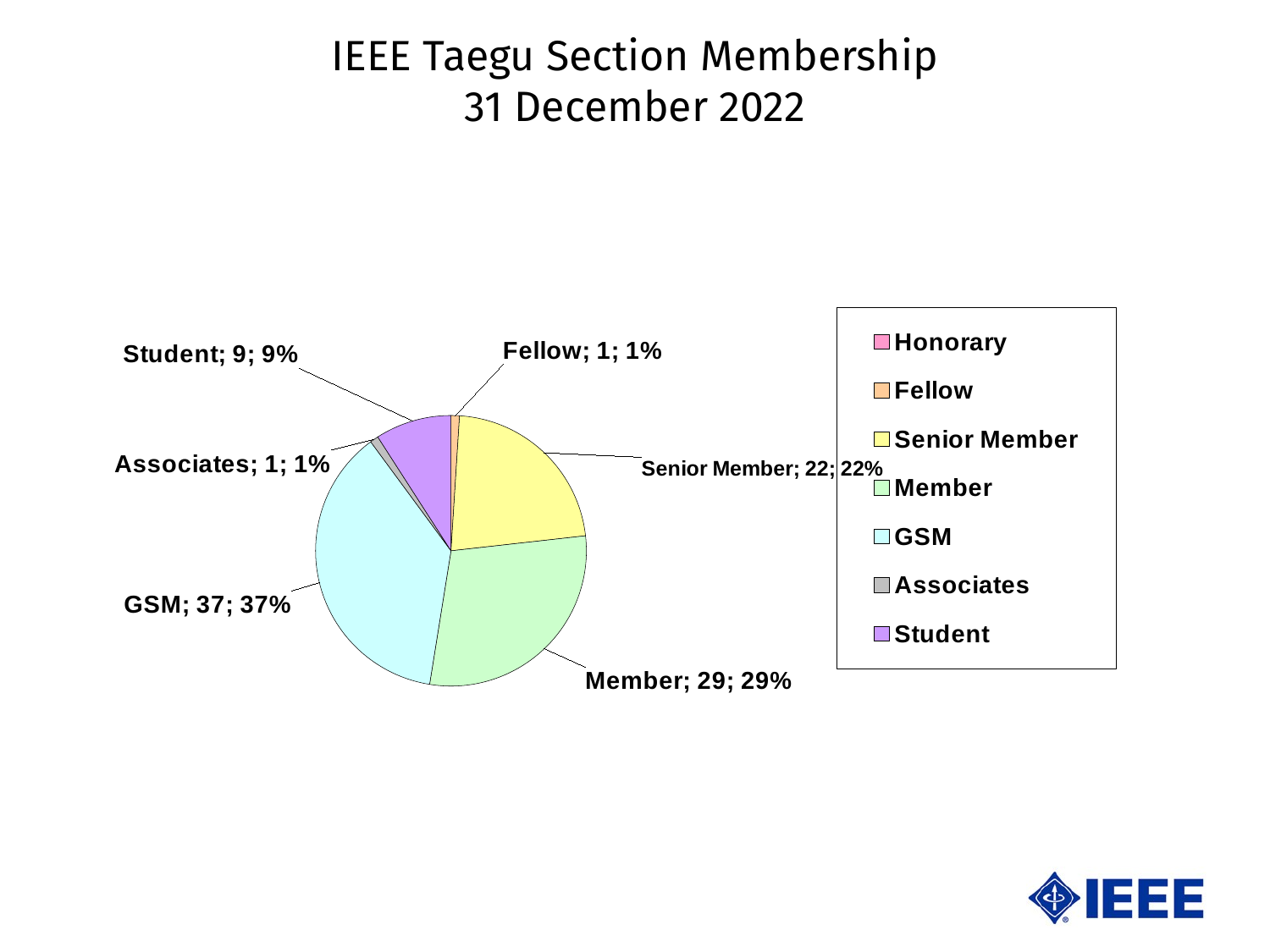

IEEE Taegu Section Membership
31 December 2022

### Chart

| Category | Taegu |
|---|---|
| Honorary | 0.0 |
| Fellow | 1.0 |
| Senior Member | 22.0 |
| Member | 29.0 |
| GSM | 37.0 |
| Associates | 1.0 |
| Student | 9.0 |